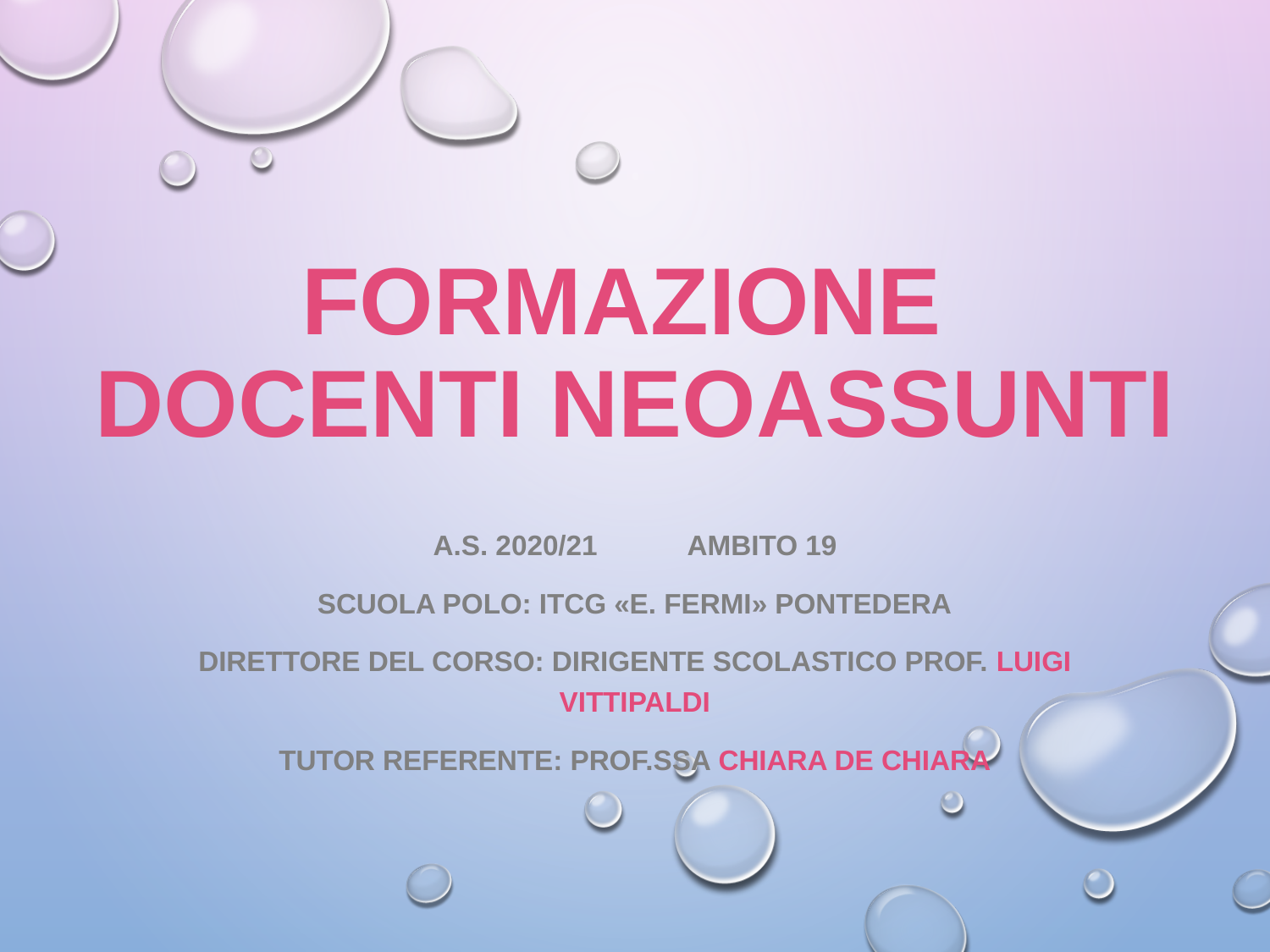

# FORMAZIONE DOCENTI NEOASSUNTI
A.S. 2020/21	AMBITO 19
SCUOLA POLO: ITCG «E. FERMI» PONTEDERA
DIRETTORE DEL CORSO: DIRIGENTE SCOLASTICO PROF. LUIGI VITTIPALDI
TUTOR REFERENTE: PROF.SSA CHIARA DE CHIARA